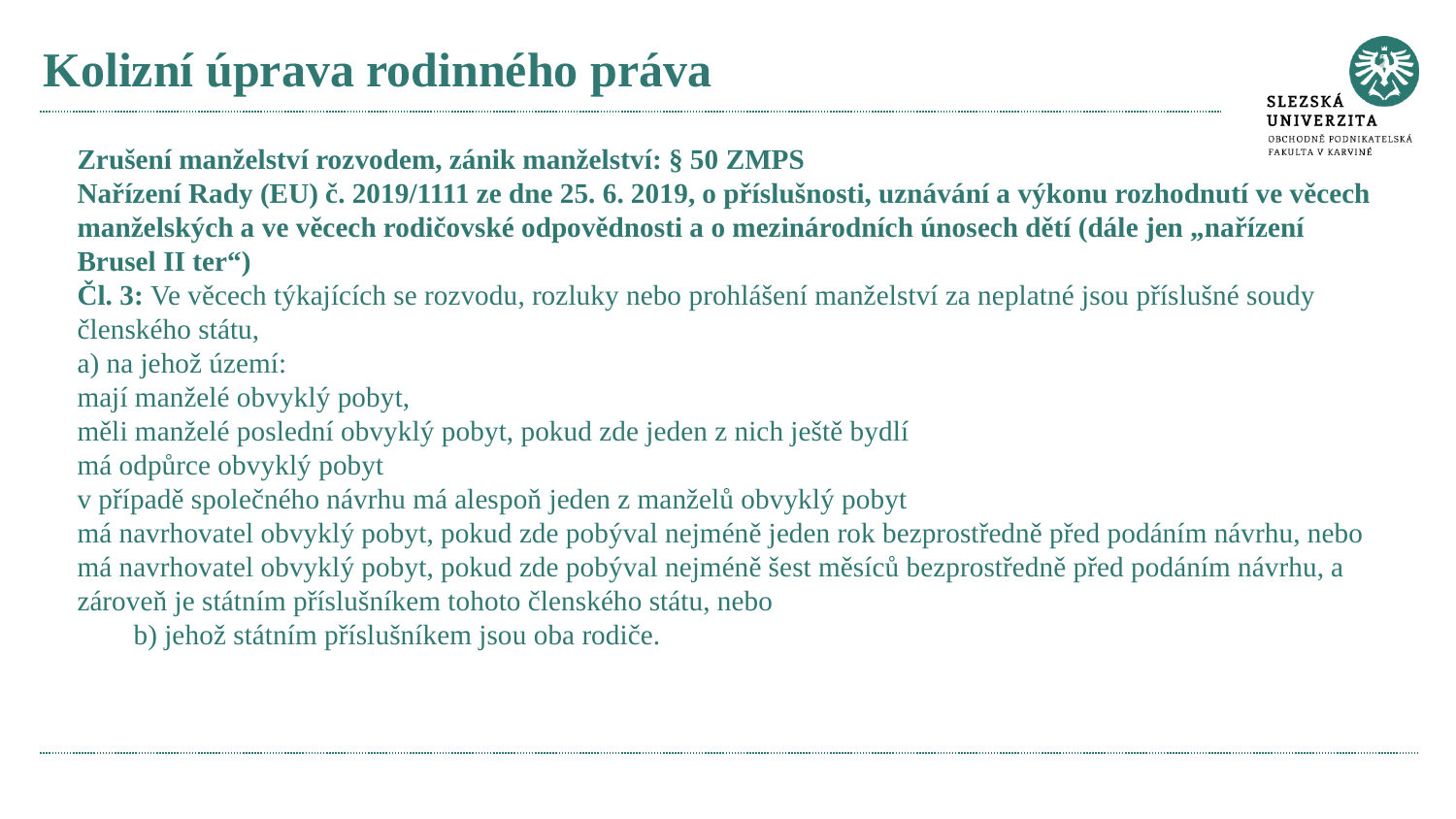

# Kolizní úprava rodinného práva
Zrušení manželství rozvodem, zánik manželství: § 50 ZMPS
Nařízení Rady (EU) č. 2019/1111 ze dne 25. 6. 2019, o příslušnosti, uznávání a výkonu rozhodnutí ve věcech manželských a ve věcech rodičovské odpovědnosti a o mezinárodních únosech dětí (dále jen „nařízení Brusel II ter“)
Čl. 3: Ve věcech týkajících se rozvodu, rozluky nebo prohlášení manželství za neplatné jsou příslušné soudy členského státu,
a) na jehož území:
mají manželé obvyklý pobyt,
měli manželé poslední obvyklý pobyt, pokud zde jeden z nich ještě bydlí
má odpůrce obvyklý pobyt
v případě společného návrhu má alespoň jeden z manželů obvyklý pobyt
má navrhovatel obvyklý pobyt, pokud zde pobýval nejméně jeden rok bezprostředně před podáním návrhu, nebo
má navrhovatel obvyklý pobyt, pokud zde pobýval nejméně šest měsíců bezprostředně před podáním návrhu, a zároveň je státním příslušníkem tohoto členského státu, nebo
        b) jehož státním příslušníkem jsou oba rodiče.